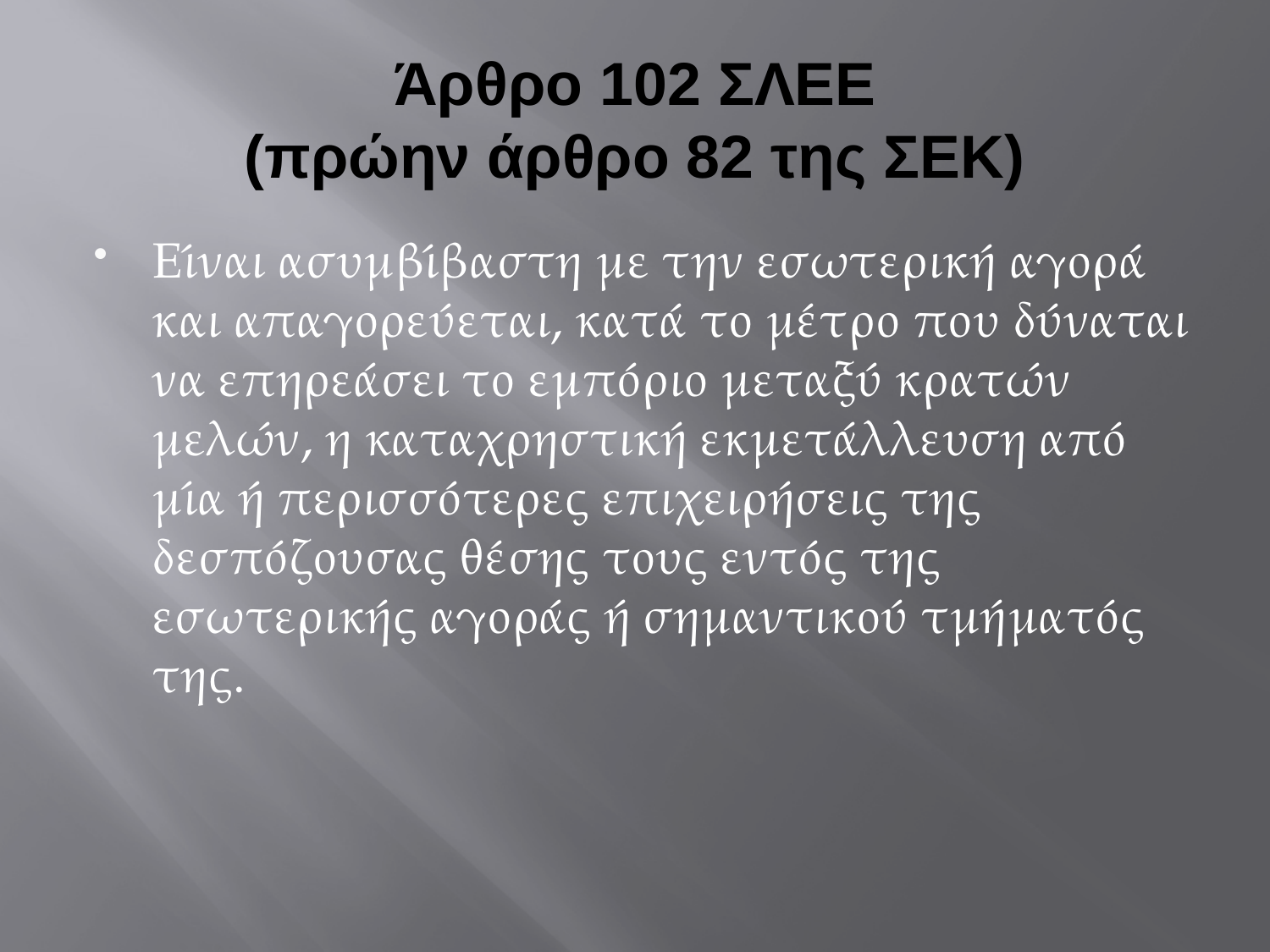

# Άρθρο 102 ΣΛΕΕ (πρώην άρθρο 82 της ΣΕΚ)
Είναι ασυμβίβαστη με την εσωτερική αγορά και απαγορεύεται, κατά το μέτρο που δύναται να επηρεάσει το εμπόριο μεταξύ κρατών μελών, η καταχρηστική εκμετάλλευση από μία ή περισσότερες επιχειρήσεις της δεσπόζουσας θέσης τους εντός της εσωτερικής αγοράς ή σημαντικού τμήματός της.